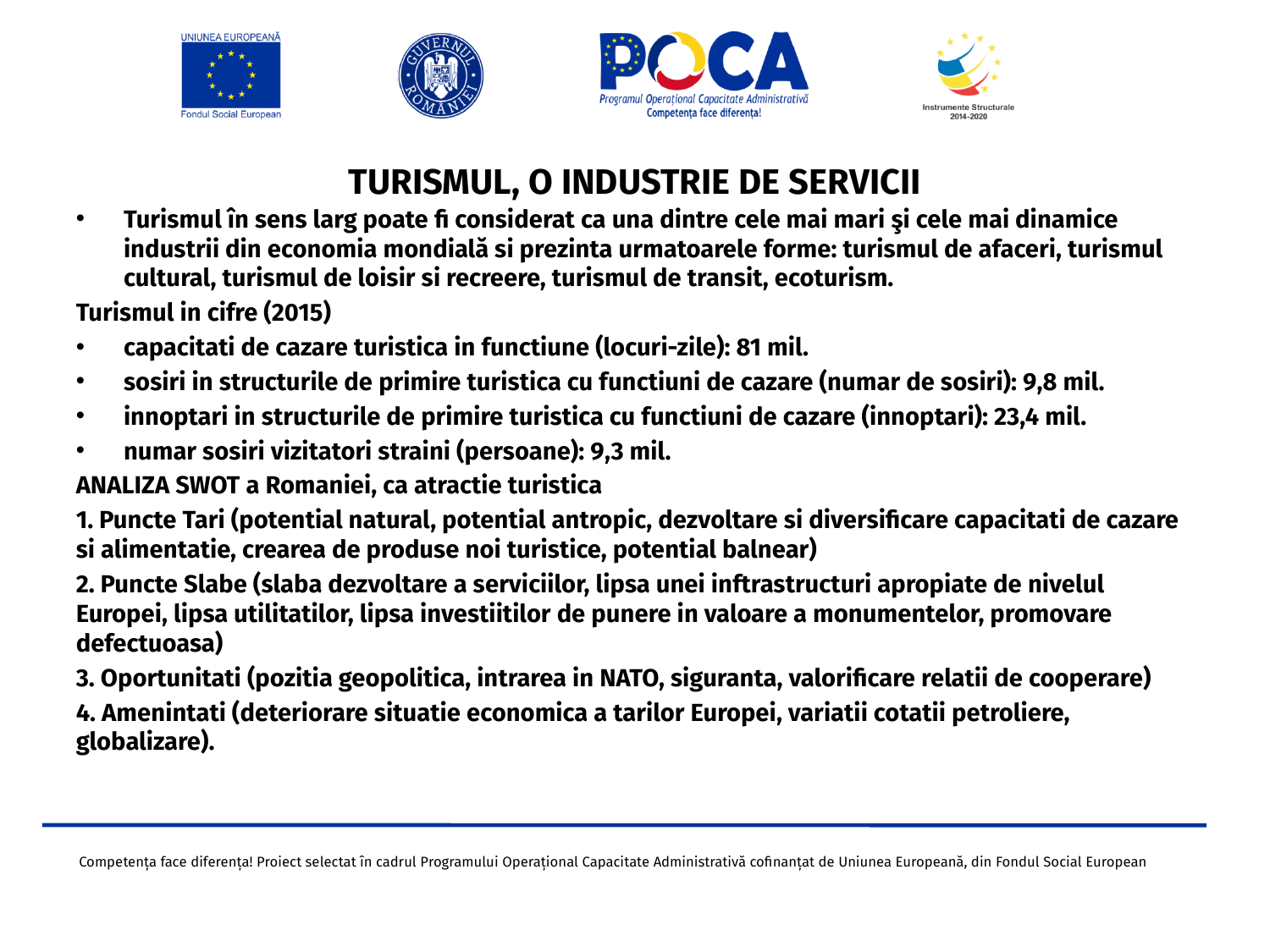

# TURISMUL, O INDUSTRIE DE SERVICII
Turismul în sens larg poate fi considerat ca una dintre cele mai mari şi cele mai dinamice industrii din economia mondială si prezinta urmatoarele forme: turismul de afaceri, turismul cultural, turismul de loisir si recreere, turismul de transit, ecoturism.
Turismul in cifre (2015)
capacitati de cazare turistica in functiune (locuri-zile): 81 mil.
sosiri in structurile de primire turistica cu functiuni de cazare (numar de sosiri): 9,8 mil.
innoptari in structurile de primire turistica cu functiuni de cazare (innoptari): 23,4 mil.
numar sosiri vizitatori straini (persoane): 9,3 mil.
ANALIZA SWOT a Romaniei, ca atractie turistica
1. Puncte Tari (potential natural, potential antropic, dezvoltare si diversificare capacitati de cazare si alimentatie, crearea de produse noi turistice, potential balnear)
2. Puncte Slabe (slaba dezvoltare a serviciilor, lipsa unei inftrastructuri apropiate de nivelul Europei, lipsa utilitatilor, lipsa investiitilor de punere in valoare a monumentelor, promovare defectuoasa)
3. Oportunitati (pozitia geopolitica, intrarea in NATO, siguranta, valorificare relatii de cooperare)
4. Amenintati (deteriorare situatie economica a tarilor Europei, variatii cotatii petroliere, globalizare).